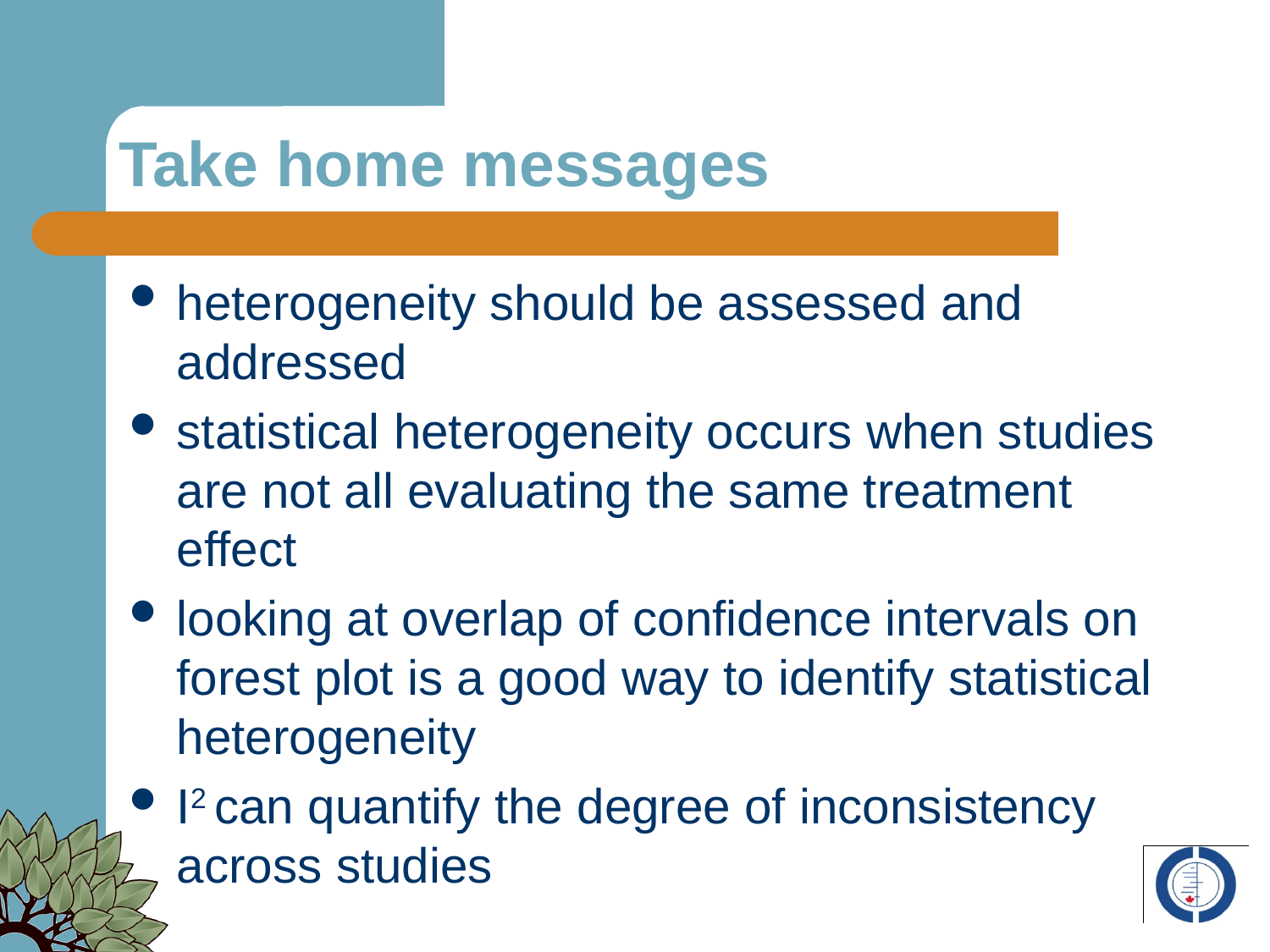

# Take home messages
heterogeneity should be assessed and addressed
statistical heterogeneity occurs when studies are not all evaluating the same treatment effect
looking at overlap of confidence intervals on forest plot is a good way to identify statistical heterogeneity
I2 can quantify the degree of inconsistency across studies